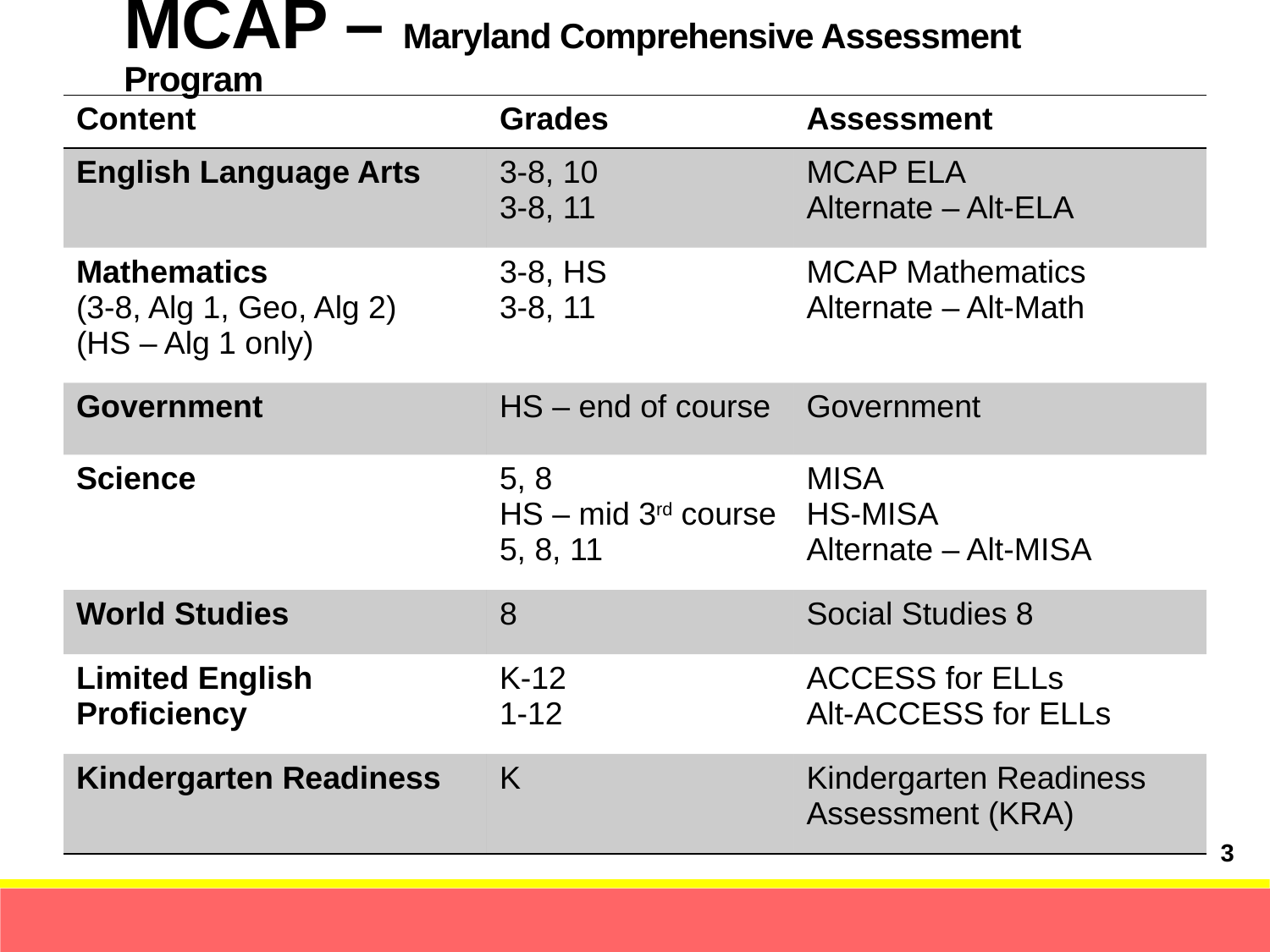

MCAP – Maryland Comprehensive Assessment Program
| Content | Grades | Assessment |
| --- | --- | --- |
| English Language Arts | 3-8, 10 3-8, 11 | MCAP ELA Alternate – Alt-ELA |
| Mathematics (3-8, Alg 1, Geo, Alg 2) (HS – Alg 1 only) | 3-8, HS 3-8, 11 | MCAP Mathematics Alternate – Alt-Math |
| Government | HS – end of course | Government |
| Science | 5, 8 HS – mid 3rd course 5, 8, 11 | MISA HS-MISA Alternate – Alt-MISA |
| World Studies | 8 | Social Studies 8 |
| Limited English Proficiency | K-12 1-12 | ACCESS for ELLs Alt-ACCESS for ELLs |
| Kindergarten Readiness | K | Kindergarten Readiness Assessment (KRA) |
3